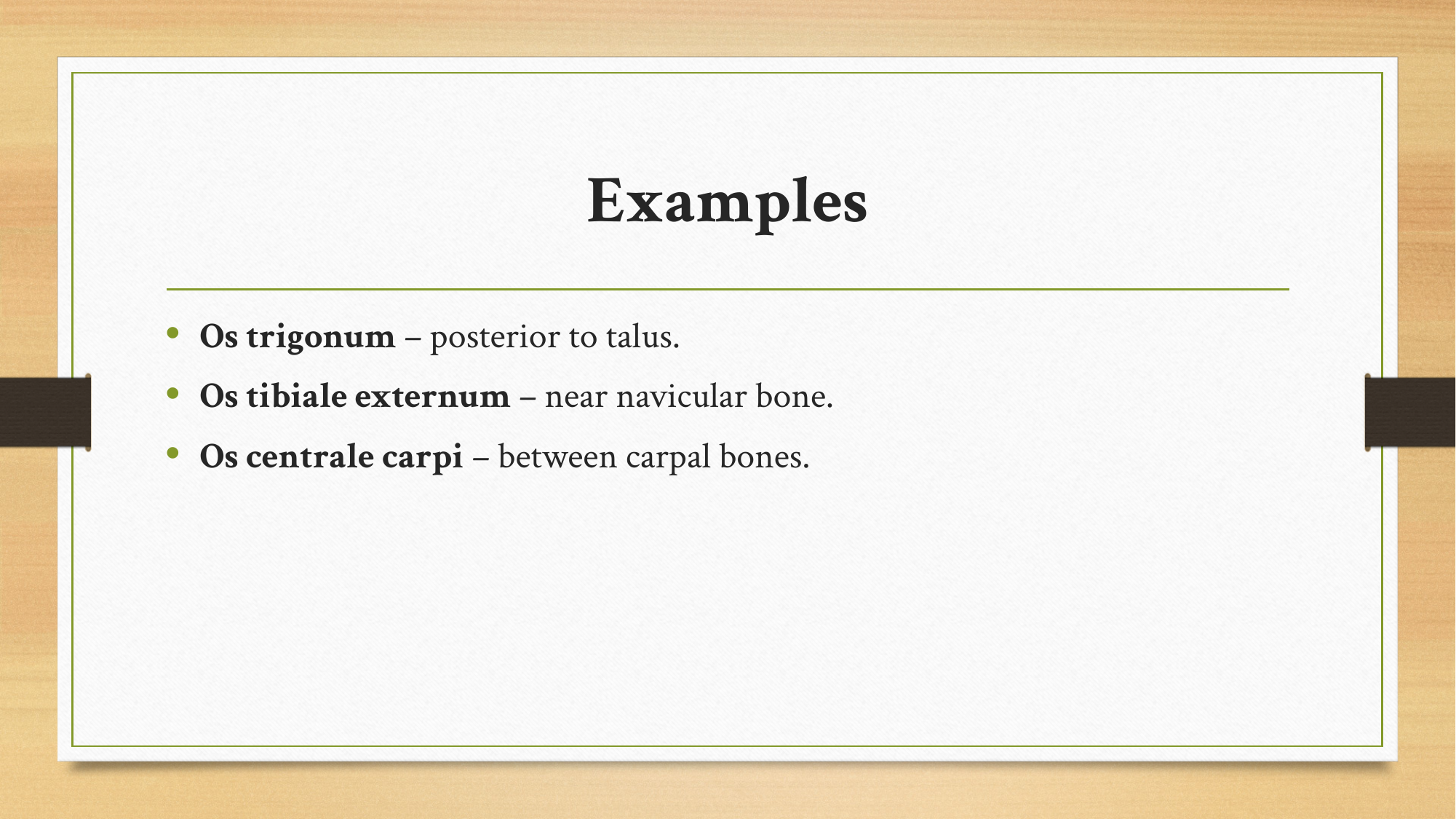

# Examples
Os trigonum – posterior to talus.
Os tibiale externum – near navicular bone.
Os centrale carpi – between carpal bones.